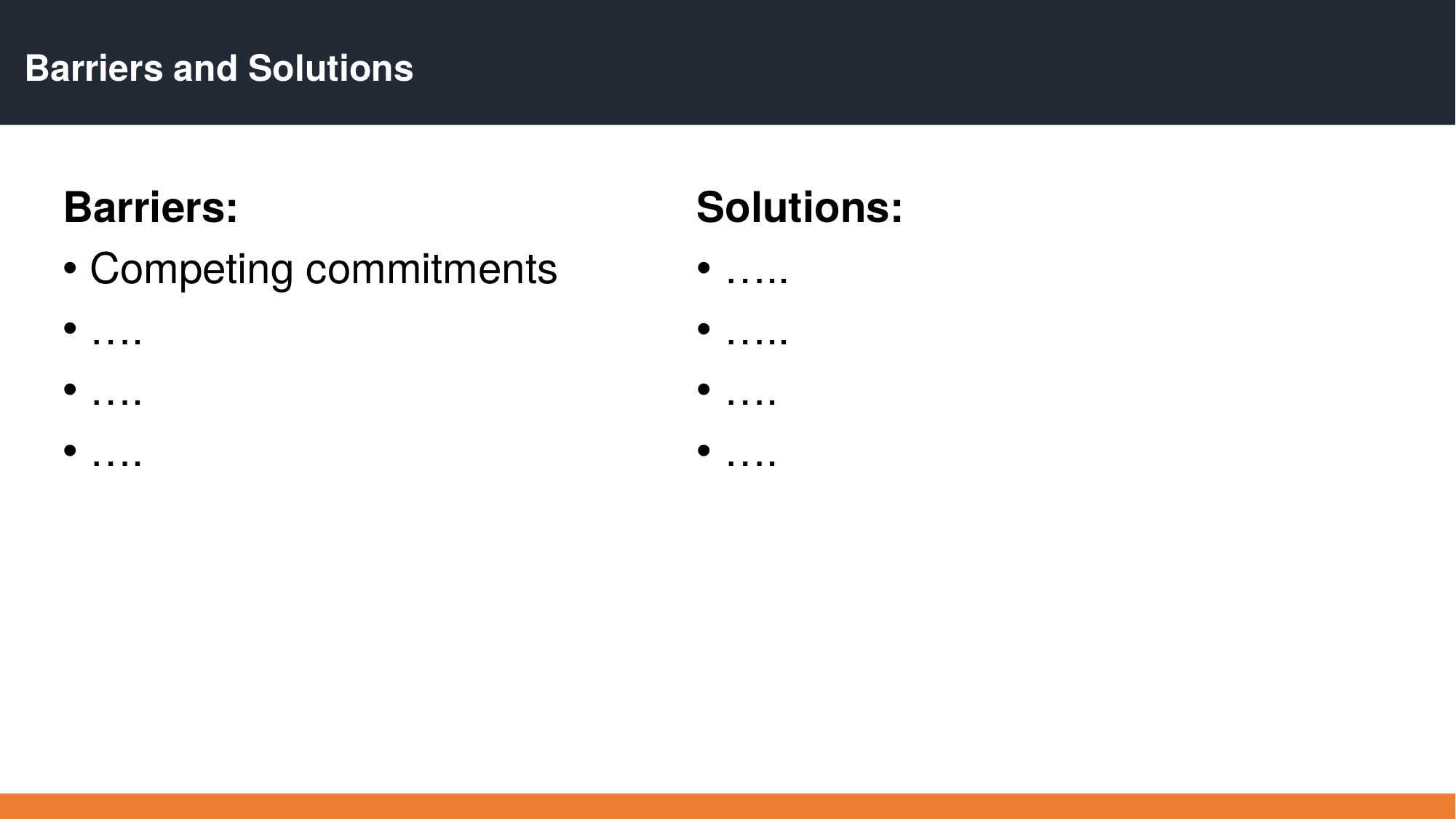

# Barriers and Solutions
Barriers:
Competing commitments
….
….
….
Solutions:
…..
…..
….
….